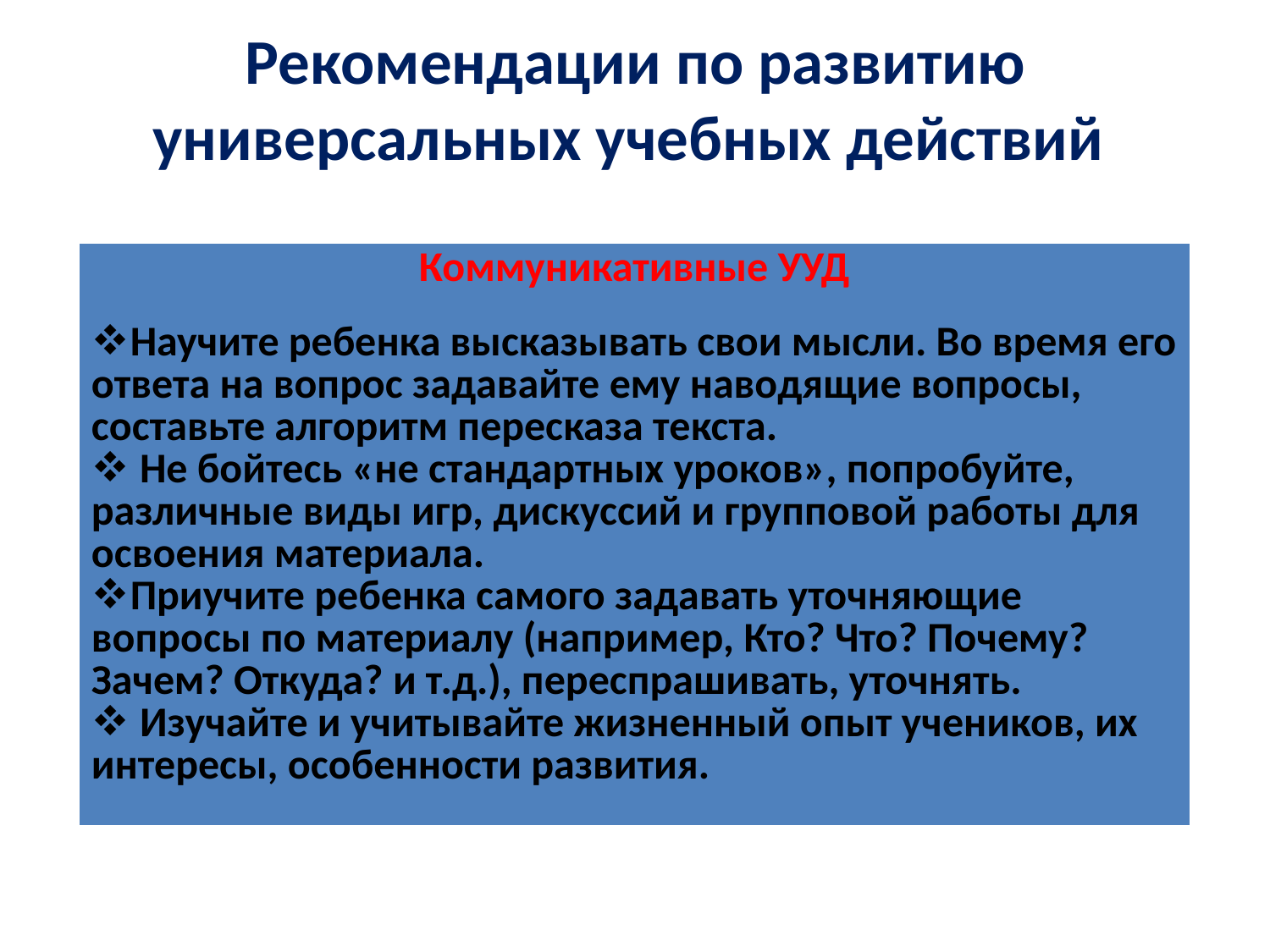

# Рекомендации по развитию универсальных учебных действий
| Коммуникативные УУД Научите ребенка высказывать свои мысли. Во время его ответа на вопрос задавайте ему наводящие вопросы, составьте алгоритм пересказа текста. Не бойтесь «не стандартных уроков», попробуйте, различные виды игр, дискуссий и групповой работы для освоения материала. Приучите ребенка самого задавать уточняющие вопросы по материалу (например, Кто? Что? Почему? Зачем? Откуда? и т.д.), переспрашивать, уточнять. Изучайте и учитывайте жизненный опыт учеников, их интересы, особенности развития. |
| --- |